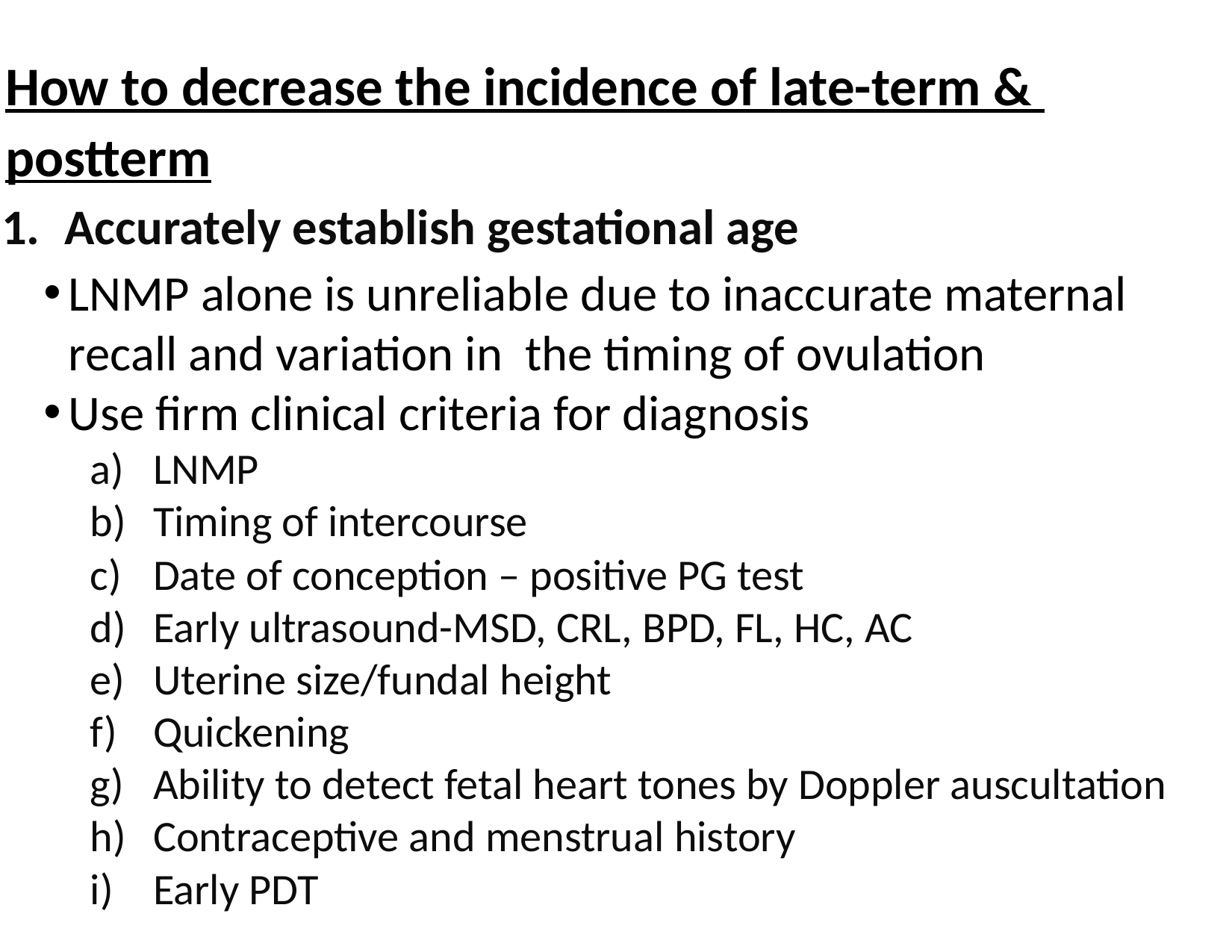

# How to decrease the incidence of late-term &  postterm
Accurately establish gestational age
LNMP alone is unreliable due to inaccurate maternal recall and variation in  the timing of ovulation
Use firm clinical criteria for diagnosis
LNMP
Timing of intercourse
Date of conception – positive PG test
Early ultrasound-MSD, CRL, BPD, FL, HC, AC
Uterine size/fundal height
Quickening
Ability to detect fetal heart tones by Doppler auscultation
Contraceptive and menstrual history
Early PDT